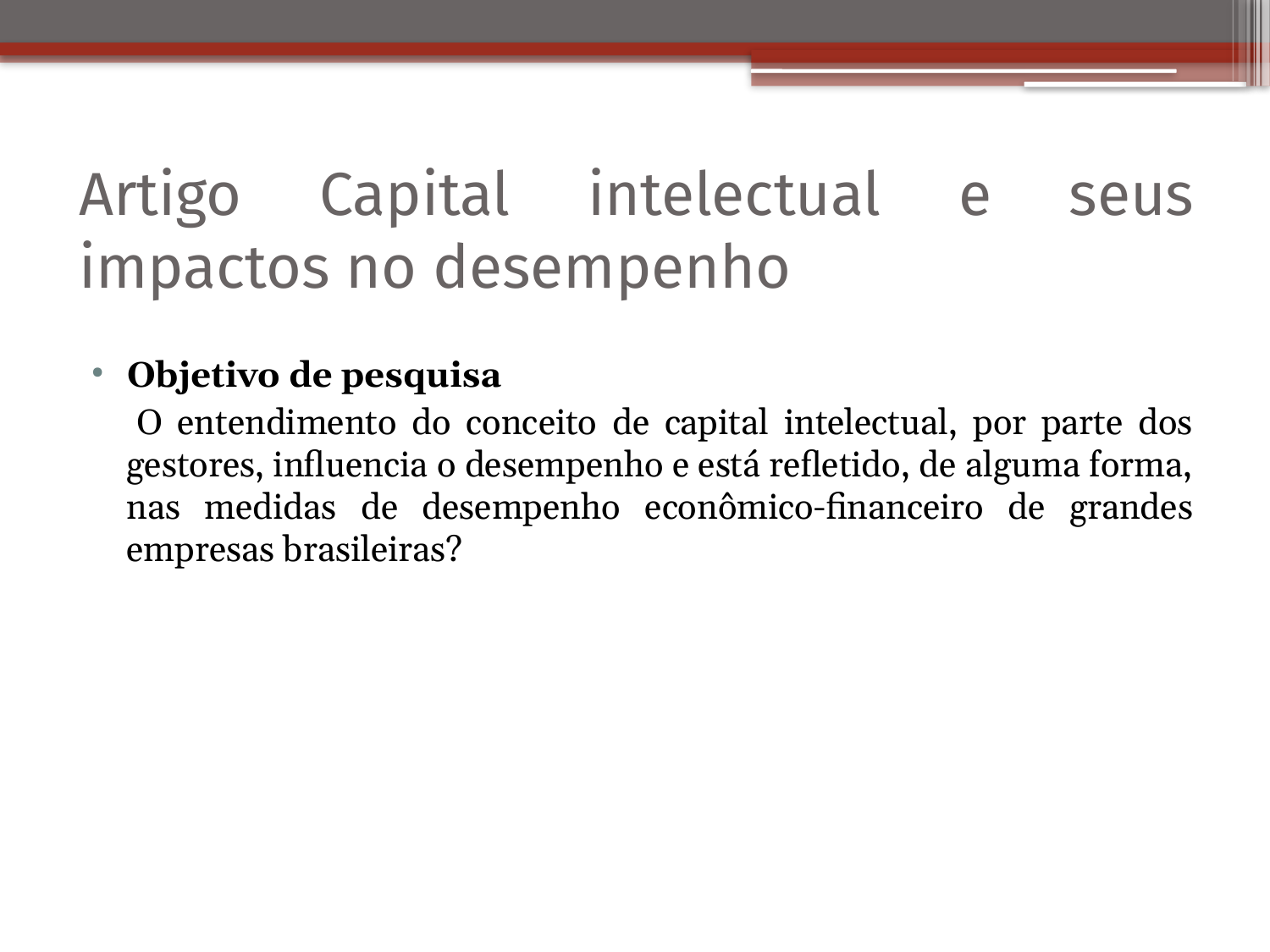

# Artigo Capital intelectual e seus impactos no desempenho
Objetivo de pesquisa
   O entendimento do conceito de capital intelectual, por parte dos gestores, influencia o desempenho e está refletido, de alguma forma, nas medidas de desempenho econômico-financeiro de grandes empresas brasileiras?